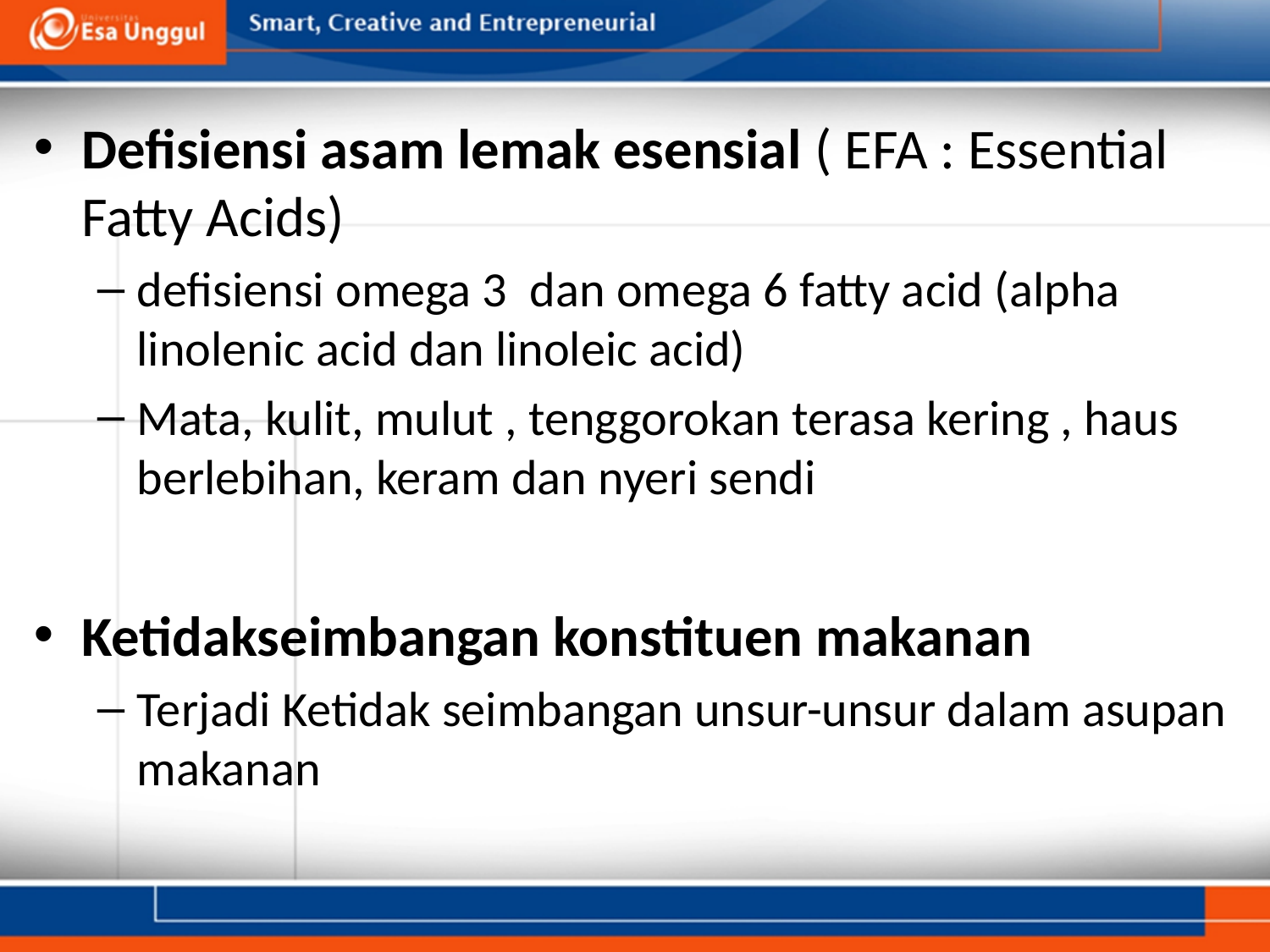

Defisiensi asam lemak esensial ( EFA : Essential Fatty Acids)
defisiensi omega 3  dan omega 6 fatty acid (alpha linolenic acid dan linoleic acid)
Mata, kulit, mulut , tenggorokan terasa kering , haus berlebihan, keram dan nyeri sendi

Ketidakseimbangan konstituen makanan
Terjadi Ketidak seimbangan unsur-unsur dalam asupan makanan